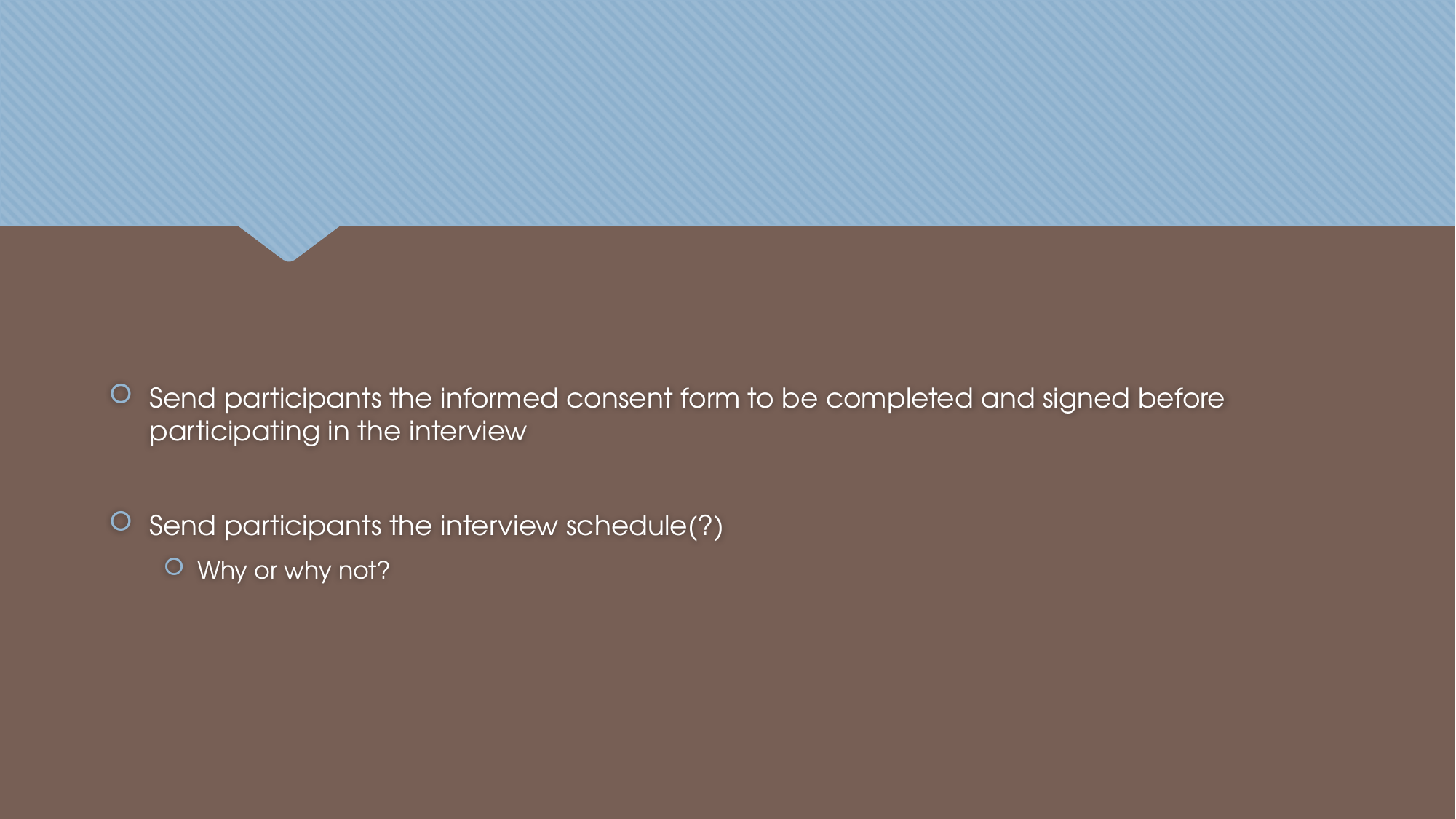

#
Send participants the informed consent form to be completed and signed before participating in the interview

Send participants the interview schedule(?)
Why or why not?